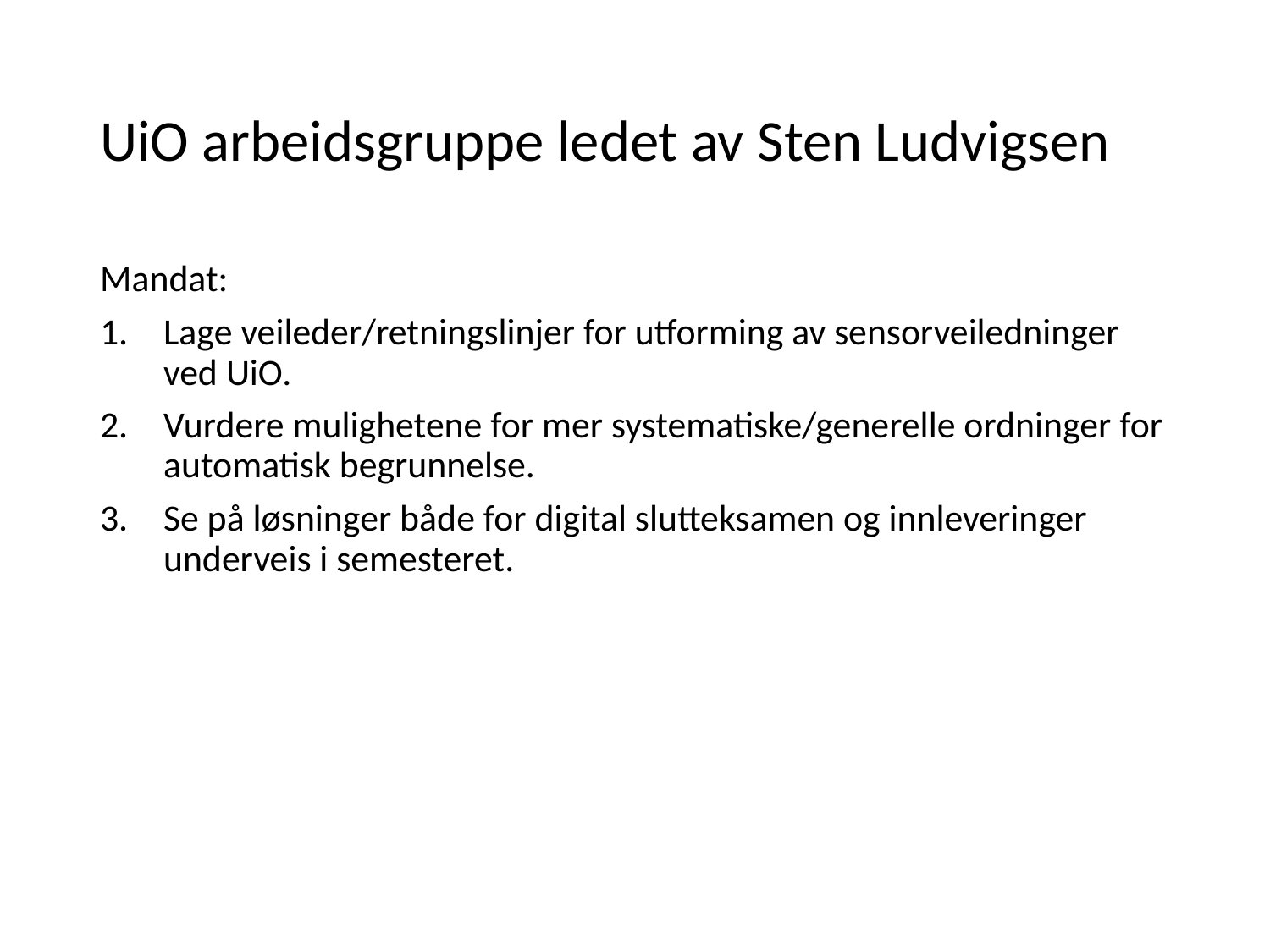

# UiO arbeidsgruppe ledet av Sten Ludvigsen
Mandat:
Lage veileder/retningslinjer for utforming av sensorveiledninger ved UiO.
Vurdere mulighetene for mer systematiske/generelle ordninger for automatisk begrunnelse.
Se på løsninger både for digital slutteksamen og innleveringer underveis i semesteret.